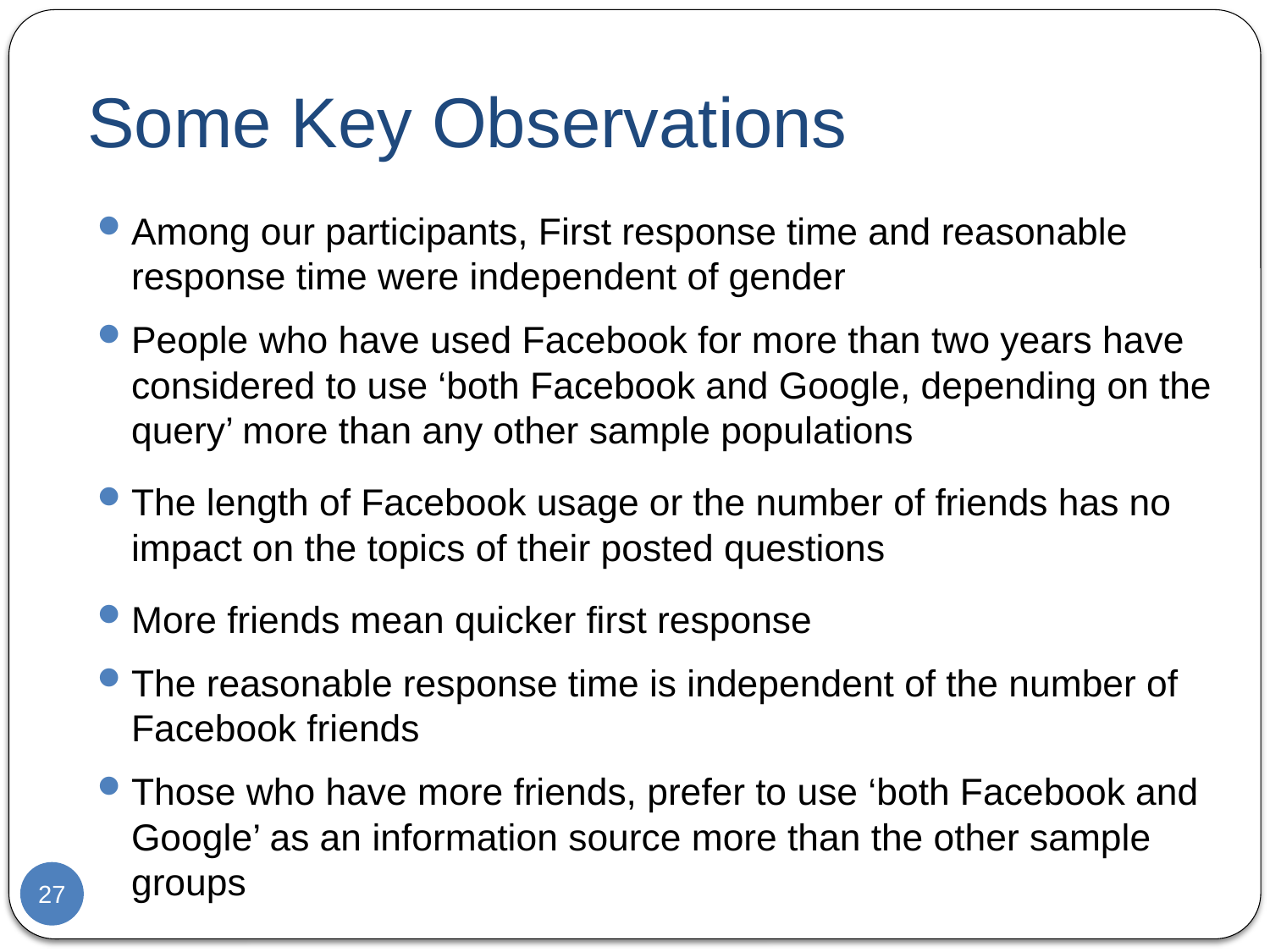

# Some Key Observations
Among our participants, First response time and reasonable response time were independent of gender

People who have used Facebook for more than two years have considered to use ‘both Facebook and Google, depending on the query’ more than any other sample populations

The length of Facebook usage or the number of friends has no impact on the topics of their posted questions

More friends mean quicker first response

The reasonable response time is independent of the number of Facebook friends

Those who have more friends, prefer to use ‘both Facebook and Google’ as an information source more than the other sample groups
27